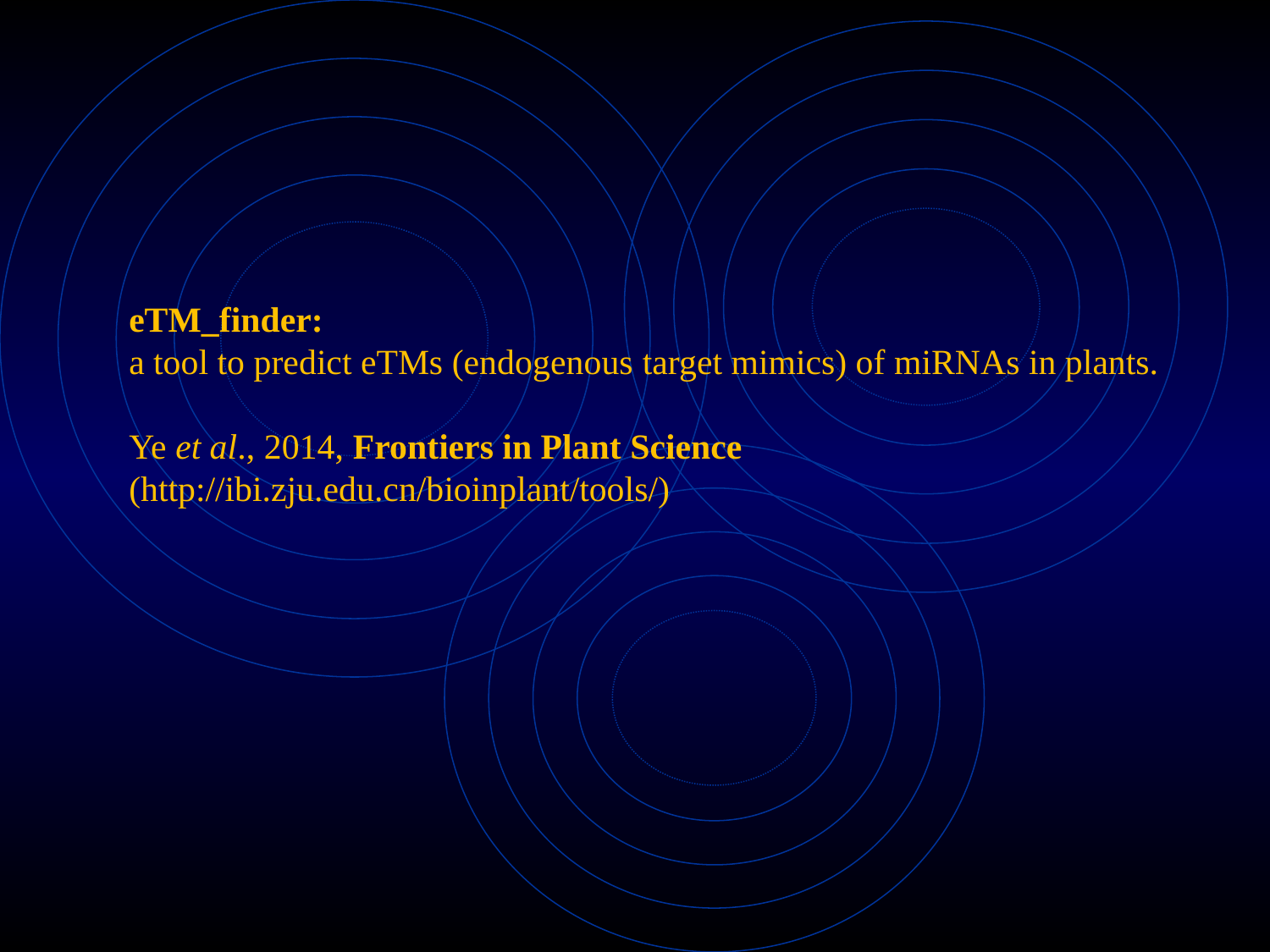

eTM_finder:
a tool to predict eTMs (endogenous target mimics) of miRNAs in plants.

Ye et al., 2014, Frontiers in Plant Science
(http://ibi.zju.edu.cn/bioinplant/tools/)